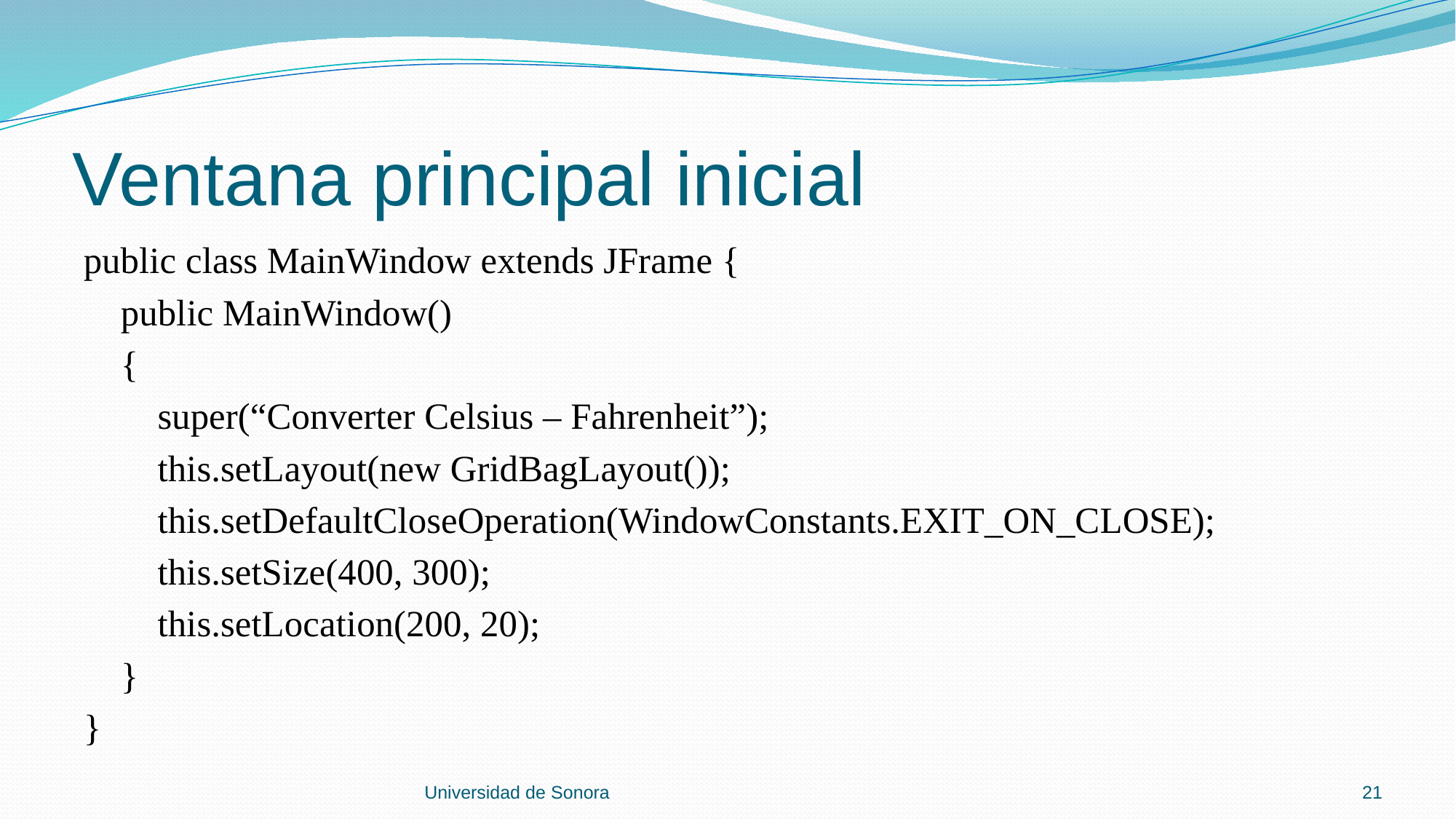

# Ventana principal inicial
public class MainWindow extends JFrame {
    public MainWindow()
    {
        super(“Converter Celsius – Fahrenheit”);
        this.setLayout(new GridBagLayout());
        this.setDefaultCloseOperation(WindowConstants.EXIT_ON_CLOSE);
        this.setSize(400, 300);
        this.setLocation(200, 20);
    }
}

Universidad de Sonora
21